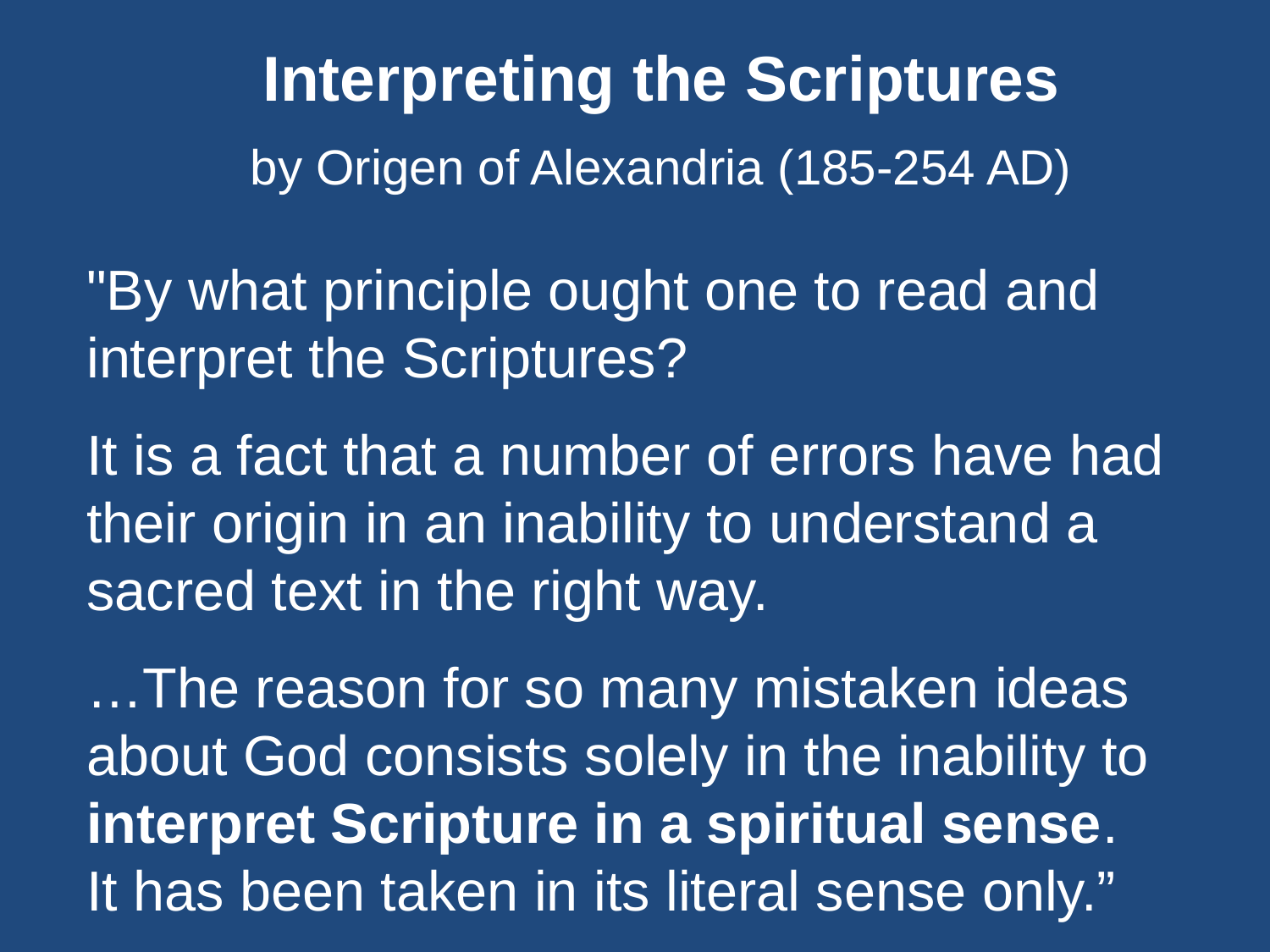

Interpreting the Scriptures

by Origen of Alexandria (185-254 AD)

"By what principle ought one to read and interpret the Scriptures?

It is a fact that a number of errors have had their origin in an inability to understand a sacred text in the right way.

…The reason for so many mistaken ideas about God consists solely in the inability to interpret Scripture in a spiritual sense.
It has been taken in its literal sense only.”